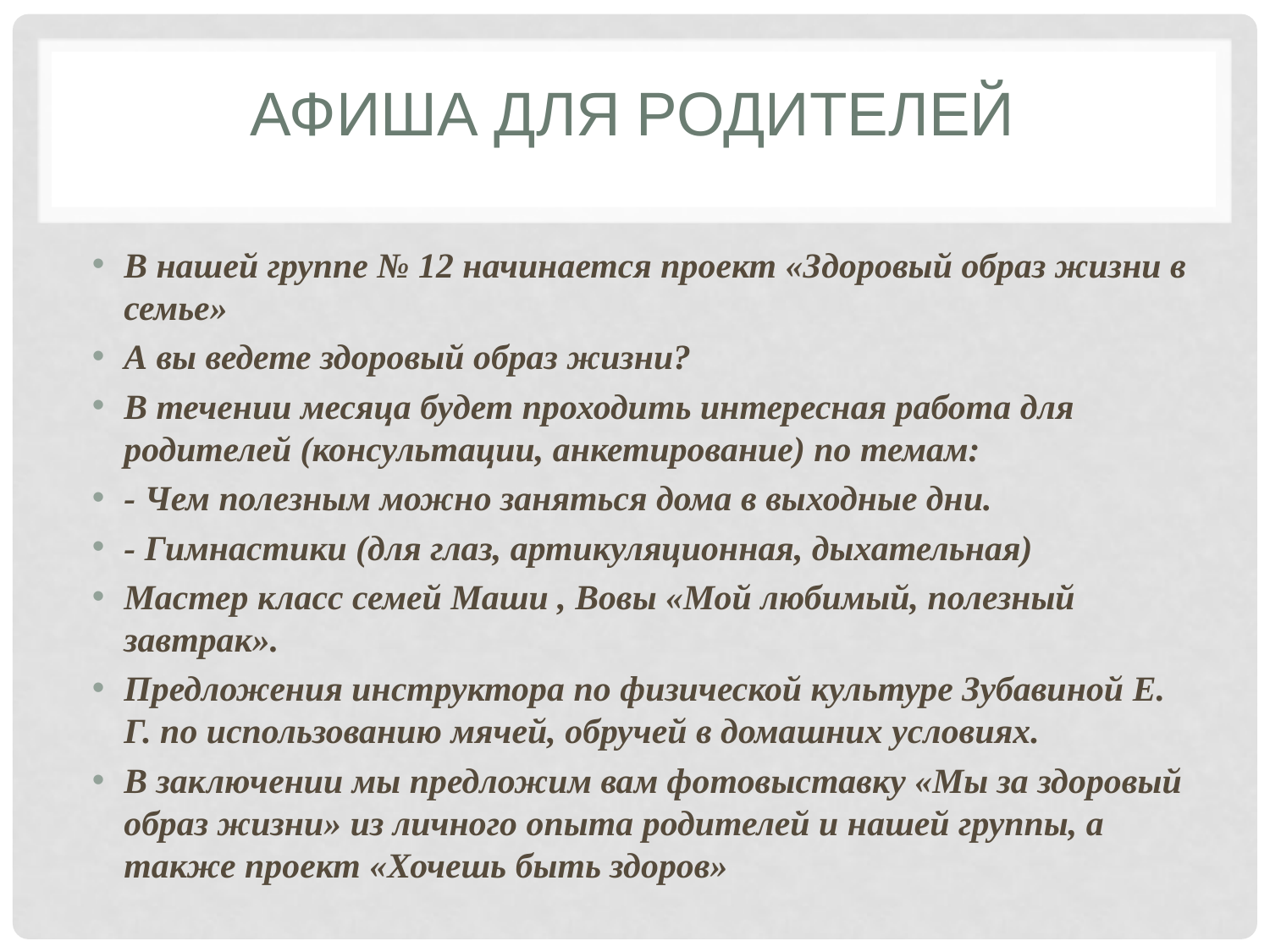

# Афиша для родителей
В нашей группе № 12 начинается проект «Здоровый образ жизни в семье»
А вы ведете здоровый образ жизни?
В течении месяца будет проходить интересная работа для родителей (консультации, анкетирование) по темам:
- Чем полезным можно заняться дома в выходные дни.
- Гимнастики (для глаз, артикуляционная, дыхательная)
Мастер класс семей Маши , Вовы «Мой любимый, полезный завтрак».
Предложения инструктора по физической культуре Зубавиной Е. Г. по использованию мячей, обручей в домашних условиях.
В заключении мы предложим вам фотовыставку «Мы за здоровый образ жизни» из личного опыта родителей и нашей группы, а также проект «Хочешь быть здоров»